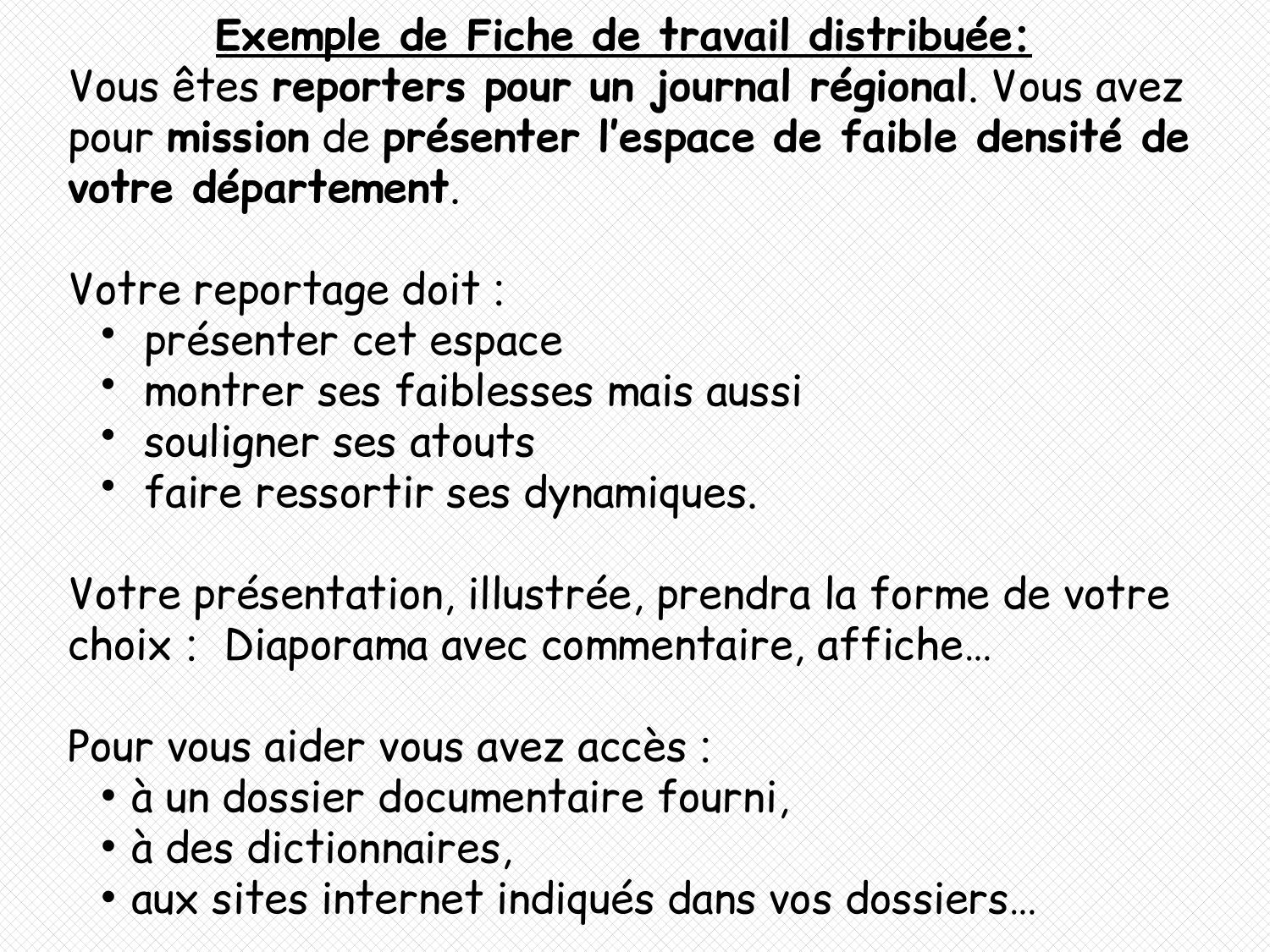

Exemple de Fiche de travail distribuée:
Vous êtes reporters pour un journal régional. Vous avez pour mission de présenter l’espace de faible densité de votre département.

Votre reportage doit :
 présenter cet espace
 montrer ses faiblesses mais aussi
 souligner ses atouts
 faire ressortir ses dynamiques.

Votre présentation, illustrée, prendra la forme de votre choix :  Diaporama avec commentaire, affiche…

Pour vous aider vous avez accès :
à un dossier documentaire fourni,
à des dictionnaires,
aux sites internet indiqués dans vos dossiers…